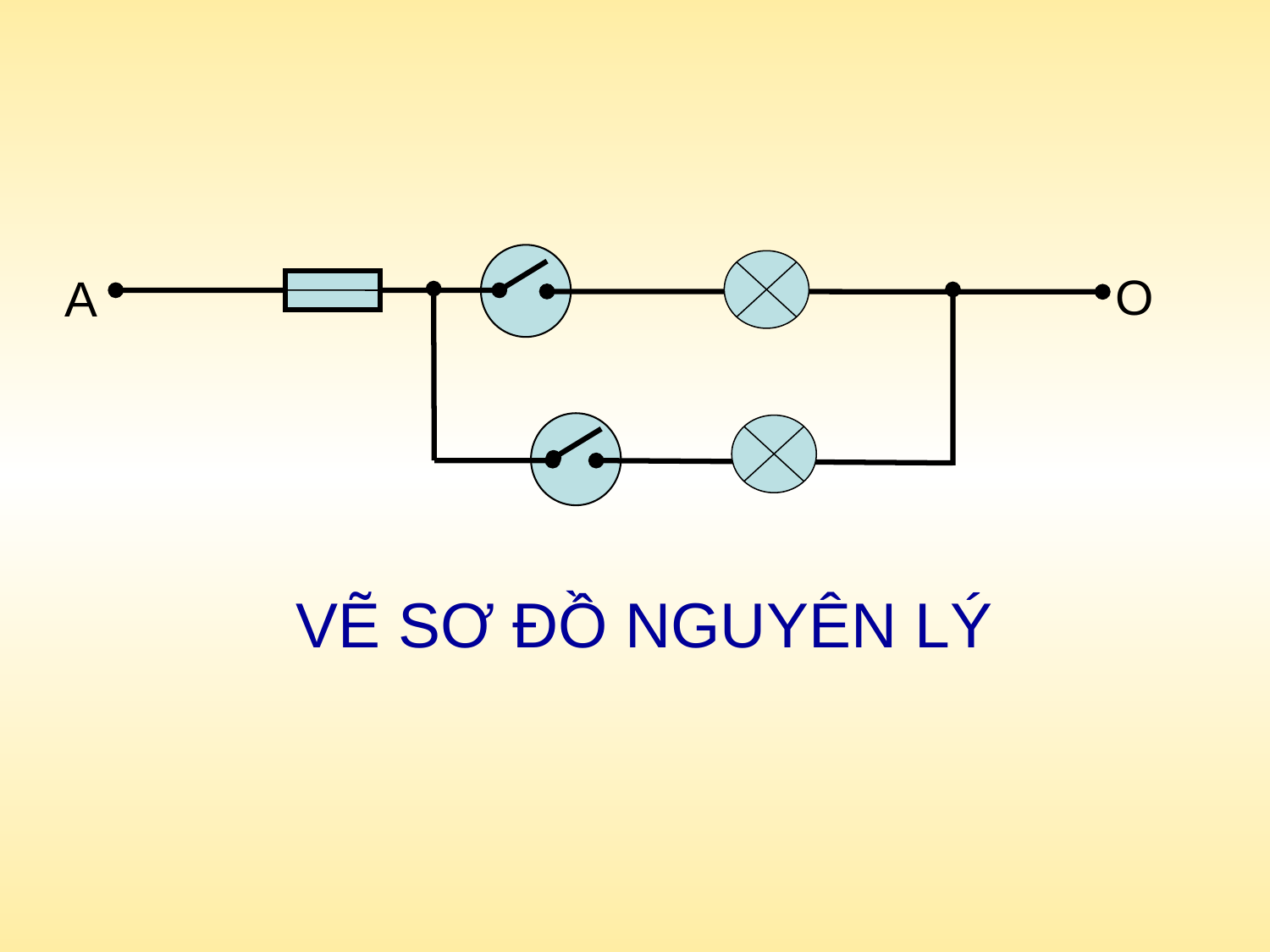

O
A

VẼ SƠ ĐỒ NGUYÊN LÝ